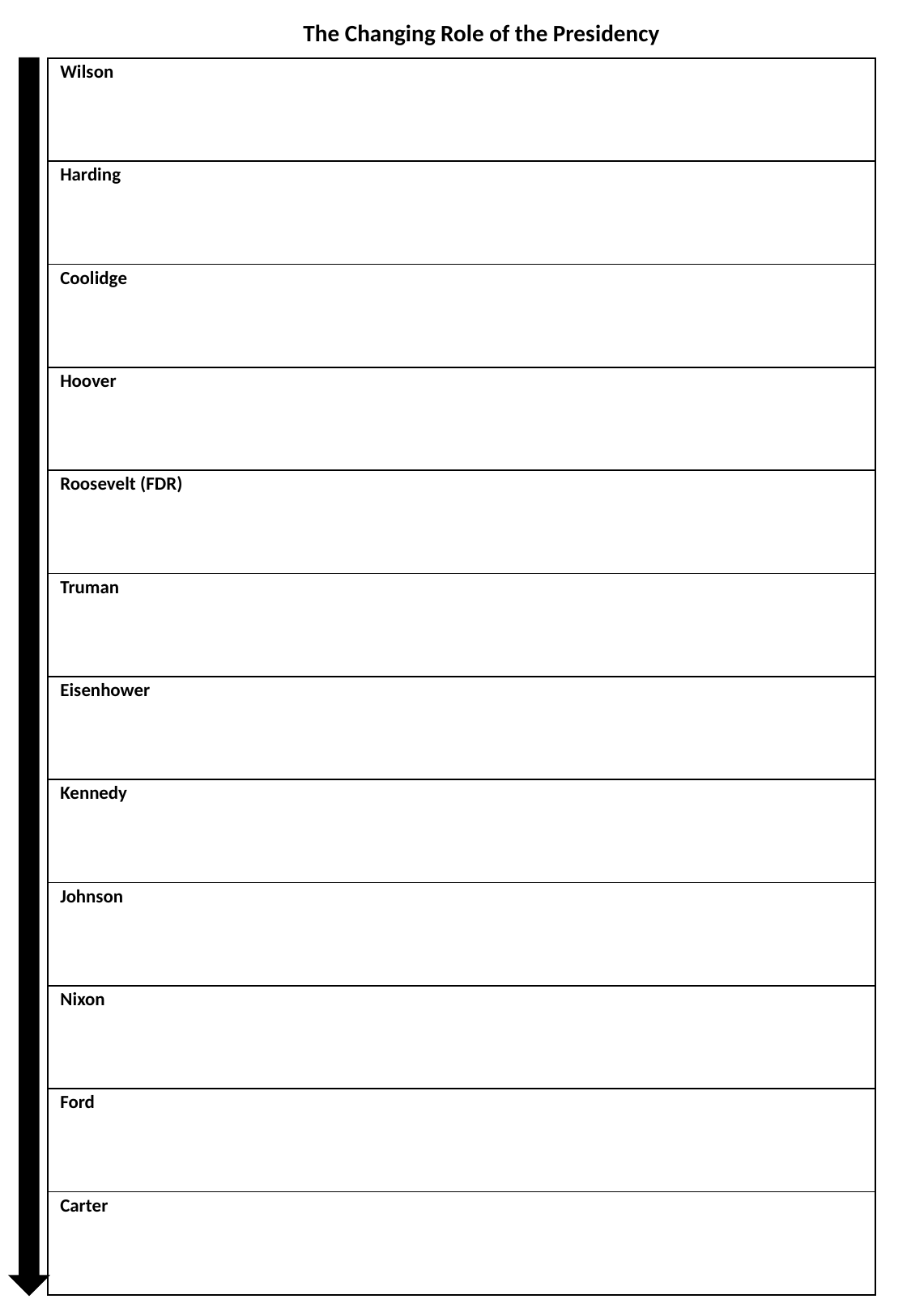

The Changing Role of the Presidency

| Wilson |
| --- |
| Harding |
| Coolidge |
| Hoover |
| Roosevelt (FDR) |
| Truman |
| Eisenhower |
| Kennedy |
| Johnson |
| Nixon |
| Ford |
| Carter |